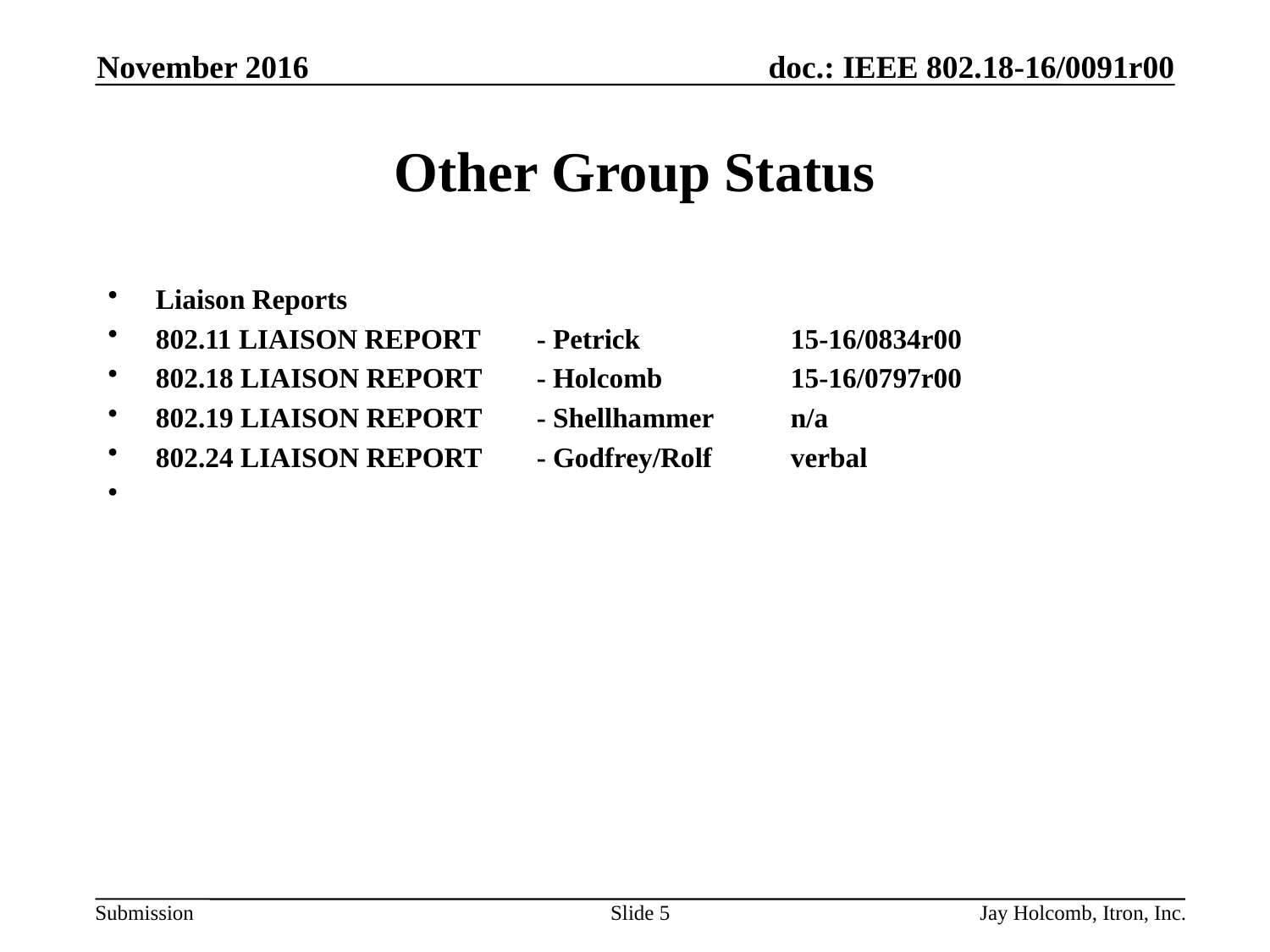

November 2016
# Other Group Status
Liaison Reports
802.11 LIAISON REPORT	- Petrick		15-16/0834r00
802.18 LIAISON REPORT	- Holcomb		15-16/0797r00
802.19 LIAISON REPORT	- Shellhammer  	n/a
802.24 LIAISON REPORT	- Godfrey/Rolf 	verbal

Slide 5
Jay Holcomb, Itron, Inc.